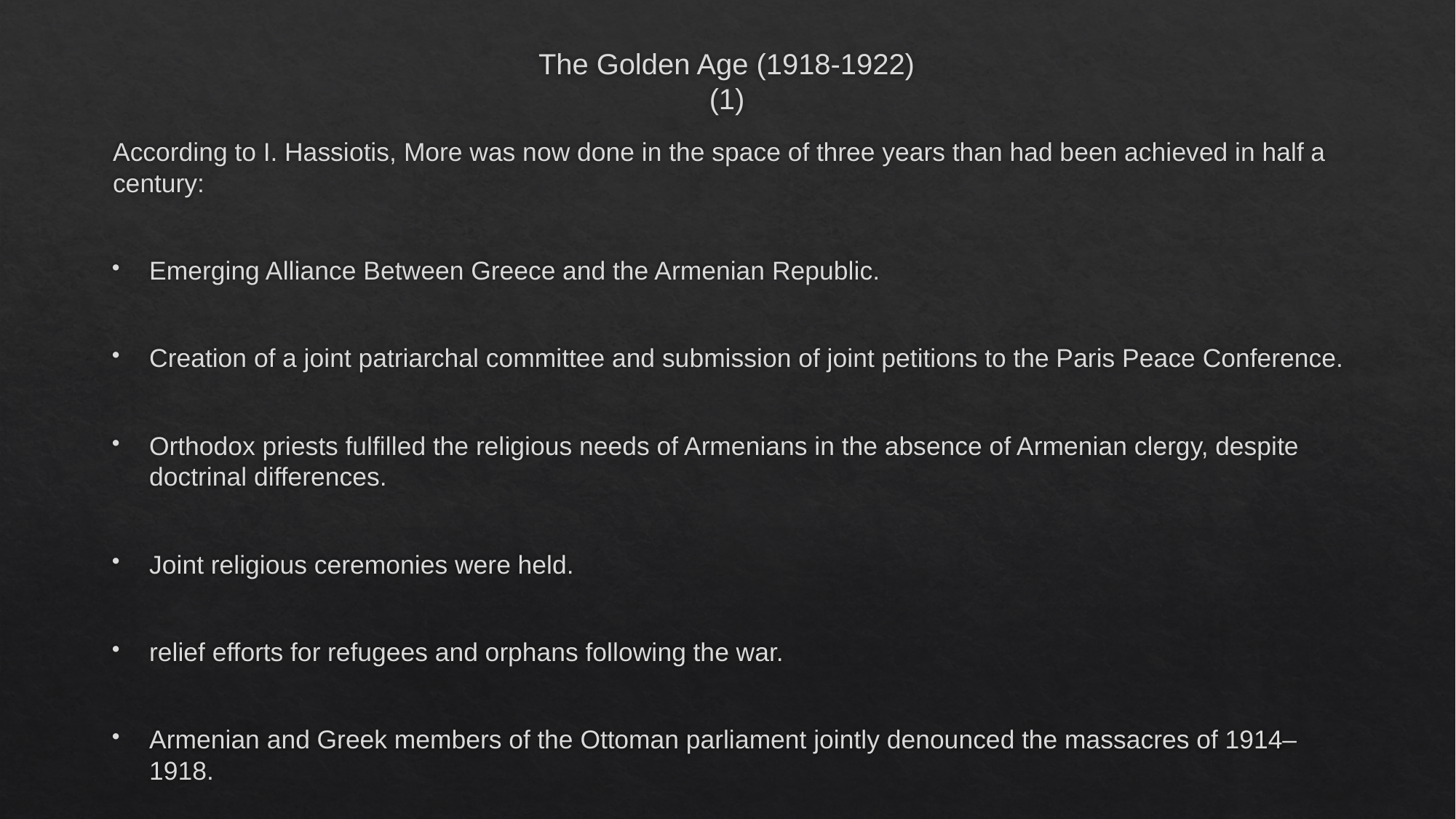

# The Golden Age (1918-1922) (1)
According to I. Hassiotis, More was now done in the space of three years than had been achieved in half a century:

Emerging Alliance Between Greece and the Armenian Republic.

Creation of a joint patriarchal committee and submission of joint petitions to the Paris Peace Conference.

Orthodox priests fulfilled the religious needs of Armenians in the absence of Armenian clergy, despite doctrinal differences.

Joint religious ceremonies were held.

relief efforts for refugees and orphans following the war.

Armenian and Greek members of the Ottoman parliament jointly denounced the massacres of 1914–1918.